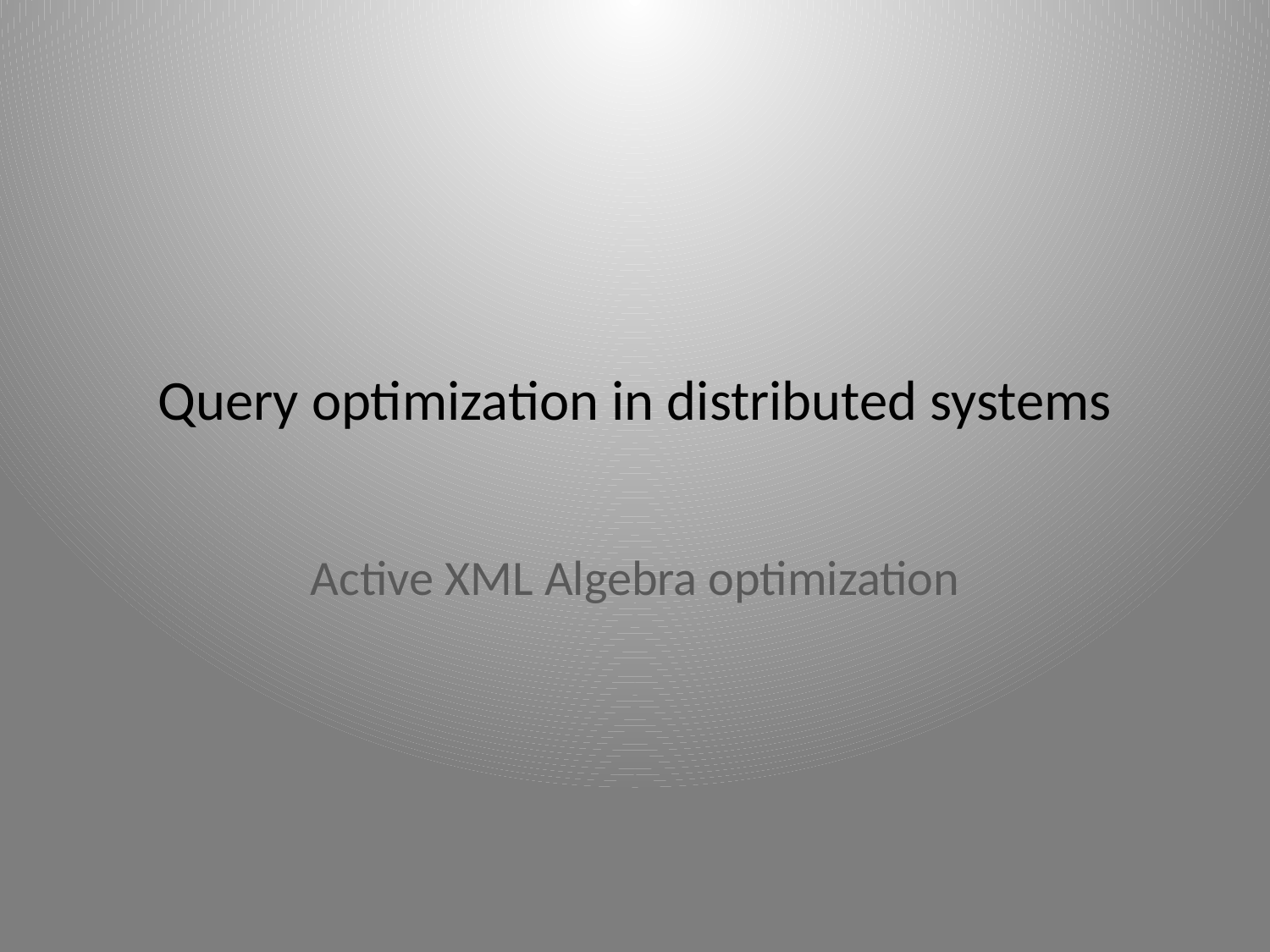

# Query optimization in distributed systems
Active XML Algebra optimization